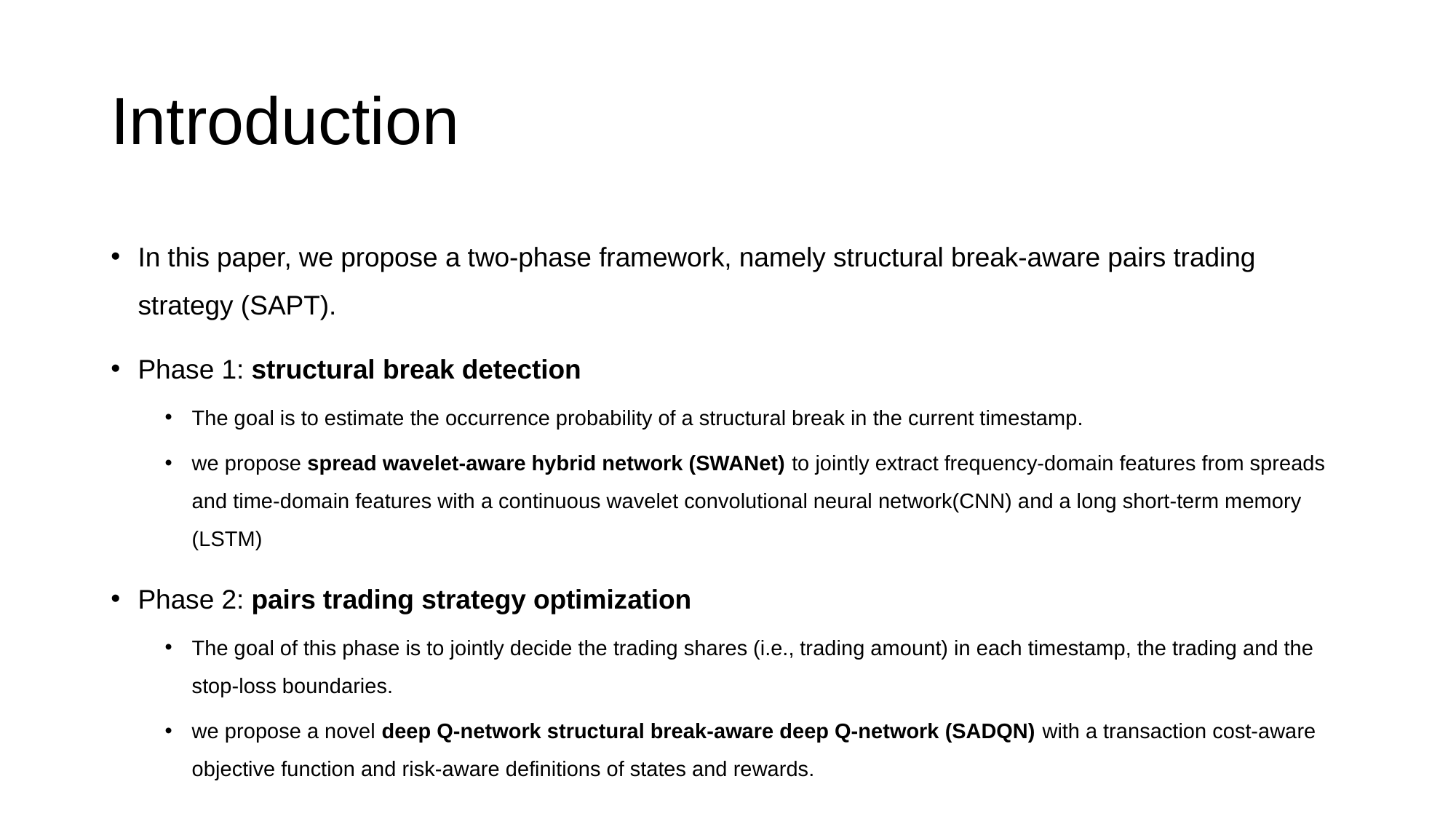

# Introduction
In this paper, we propose a two-phase framework, namely structural break-aware pairs trading strategy (SAPT).
Phase 1: structural break detection
The goal is to estimate the occurrence probability of a structural break in the current timestamp.
we propose spread wavelet-aware hybrid network (SWANet) to jointly extract frequency-domain features from spreads and time-domain features with a continuous wavelet convolutional neural network(CNN) and a long short-term memory (LSTM)
Phase 2: pairs trading strategy optimization
The goal of this phase is to jointly decide the trading shares (i.e., trading amount) in each timestamp, the trading and the stop-loss boundaries.
we propose a novel deep Q-network structural break-aware deep Q-network (SADQN) with a transaction cost-aware objective function and risk-aware definitions of states and rewards.